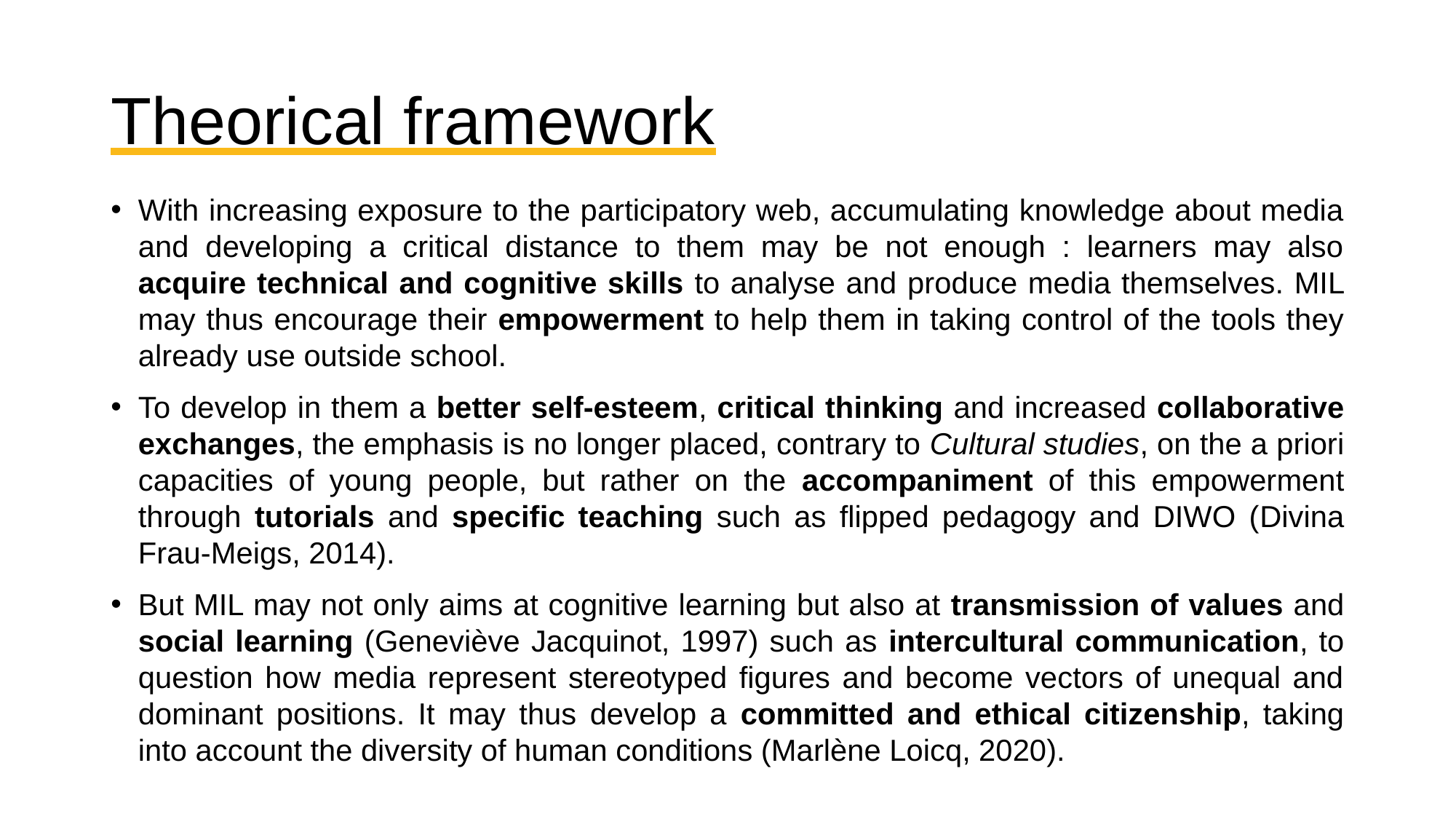

# Theorical framework
With increasing exposure to the participatory web, accumulating knowledge about media and developing a critical distance to them may be not enough : learners may also acquire technical and cognitive skills to analyse and produce media themselves. MIL may thus encourage their empowerment to help them in taking control of the tools they already use outside school.
To develop in them a better self-esteem, critical thinking and increased collaborative exchanges, the emphasis is no longer placed, contrary to Cultural studies, on the a priori capacities of young people, but rather on the accompaniment of this empowerment through tutorials and specific teaching such as flipped pedagogy and DIWO (Divina Frau-Meigs, 2014).
But MIL may not only aims at cognitive learning but also at transmission of values and social learning (Geneviève Jacquinot, 1997) such as intercultural communication, to question how media represent stereotyped figures and become vectors of unequal and dominant positions. It may thus develop a committed and ethical citizenship, taking into account the diversity of human conditions (Marlène Loicq, 2020).